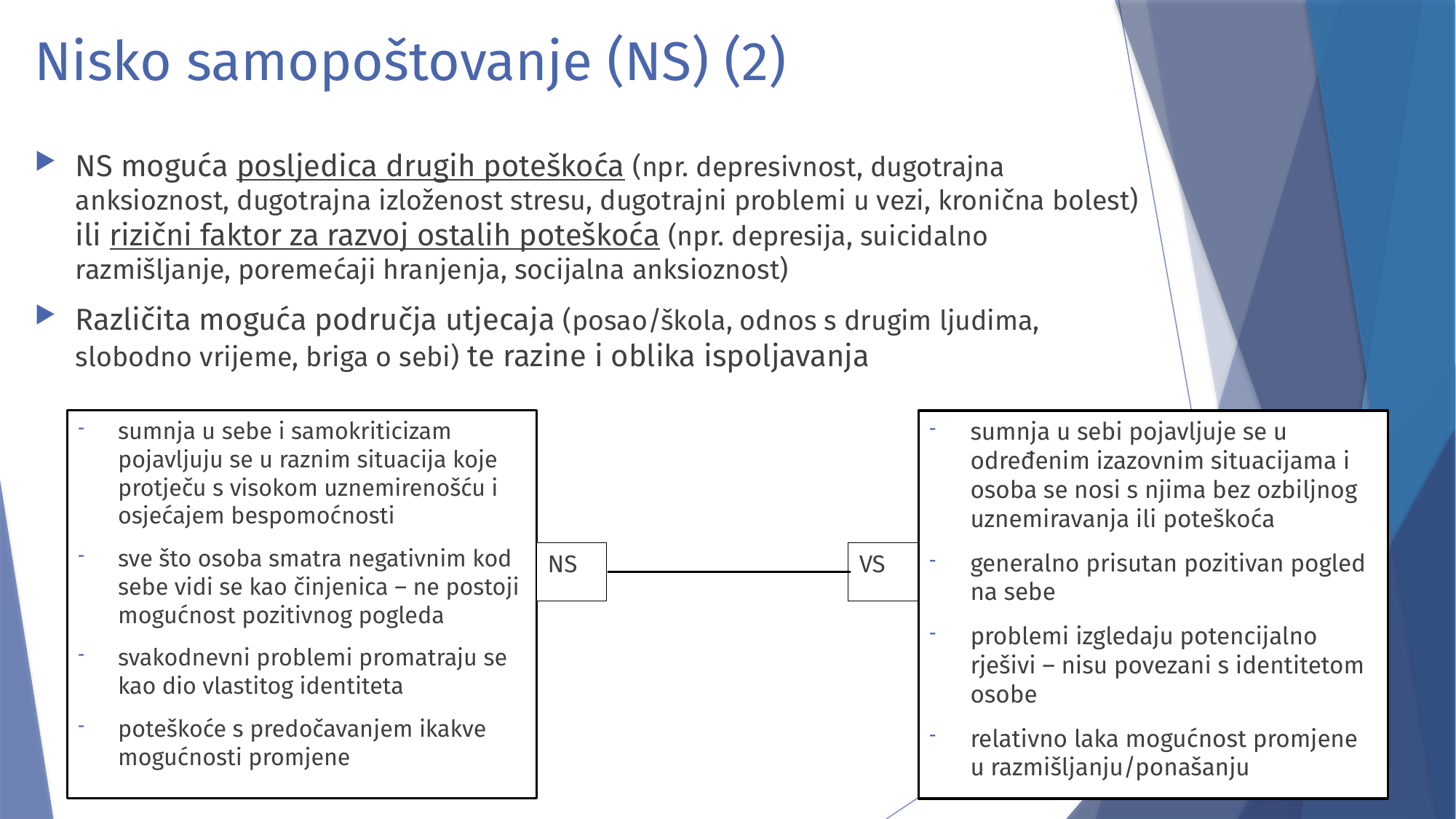

# Nisko samopoštovanje (NS) (2)
NS moguća posljedica drugih poteškoća (npr. depresivnost, dugotrajna anksioznost, dugotrajna izloženost stresu, dugotrajni problemi u vezi, kronična bolest) ili rizični faktor za razvoj ostalih poteškoća (npr. depresija, suicidalno razmišljanje, poremećaji hranjenja, socijalna anksioznost)
Različita moguća područja utjecaja (posao/škola, odnos s drugim ljudima, slobodno vrijeme, briga o sebi) te razine i oblika ispoljavanja
sumnja u sebe i samokriticizam pojavljuju se u raznim situacija koje protječu s visokom uznemirenošću i osjećajem bespomoćnosti
sve što osoba smatra negativnim kod sebe vidi se kao činjenica – ne postoji mogućnost pozitivnog pogleda
svakodnevni problemi promatraju se kao dio vlastitog identiteta
poteškoće s predočavanjem ikakve mogućnosti promjene
sumnja u sebi pojavljuje se u određenim izazovnim situacijama i osoba se nosi s njima bez ozbiljnog uznemiravanja ili poteškoća
generalno prisutan pozitivan pogled na sebe
problemi izgledaju potencijalno rješivi – nisu povezani s identitetom osobe
relativno laka mogućnost promjene u razmišljanju/ponašanju
NS
VS